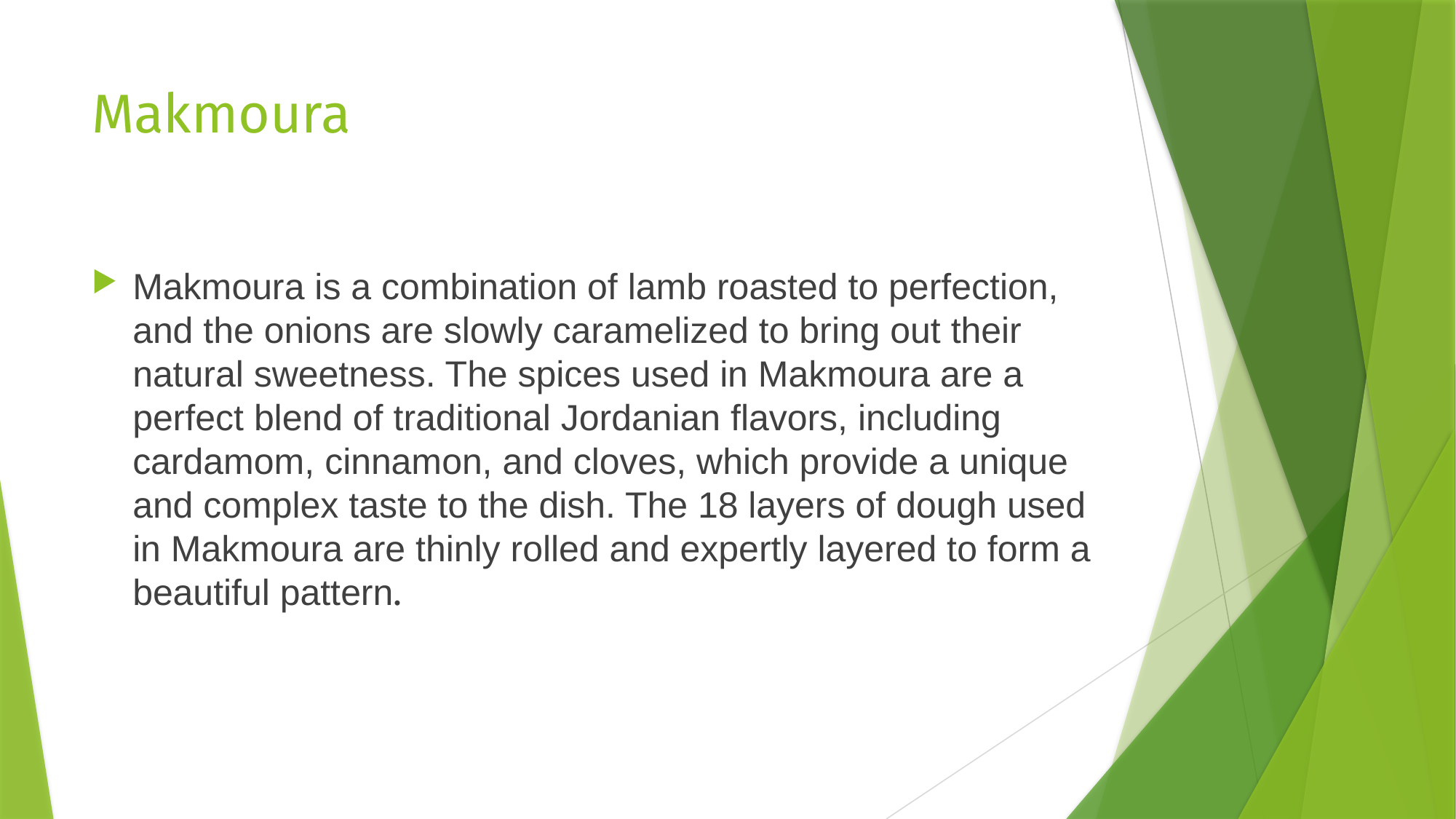

# Makmoura
Makmoura is a combination of lamb roasted to perfection, and the onions are slowly caramelized to bring out their natural sweetness. The spices used in Makmoura are a perfect blend of traditional Jordanian flavors, including cardamom, cinnamon, and cloves, which provide a unique and complex taste to the dish. The 18 layers of dough used in Makmoura are thinly rolled and expertly layered to form a beautiful pattern.